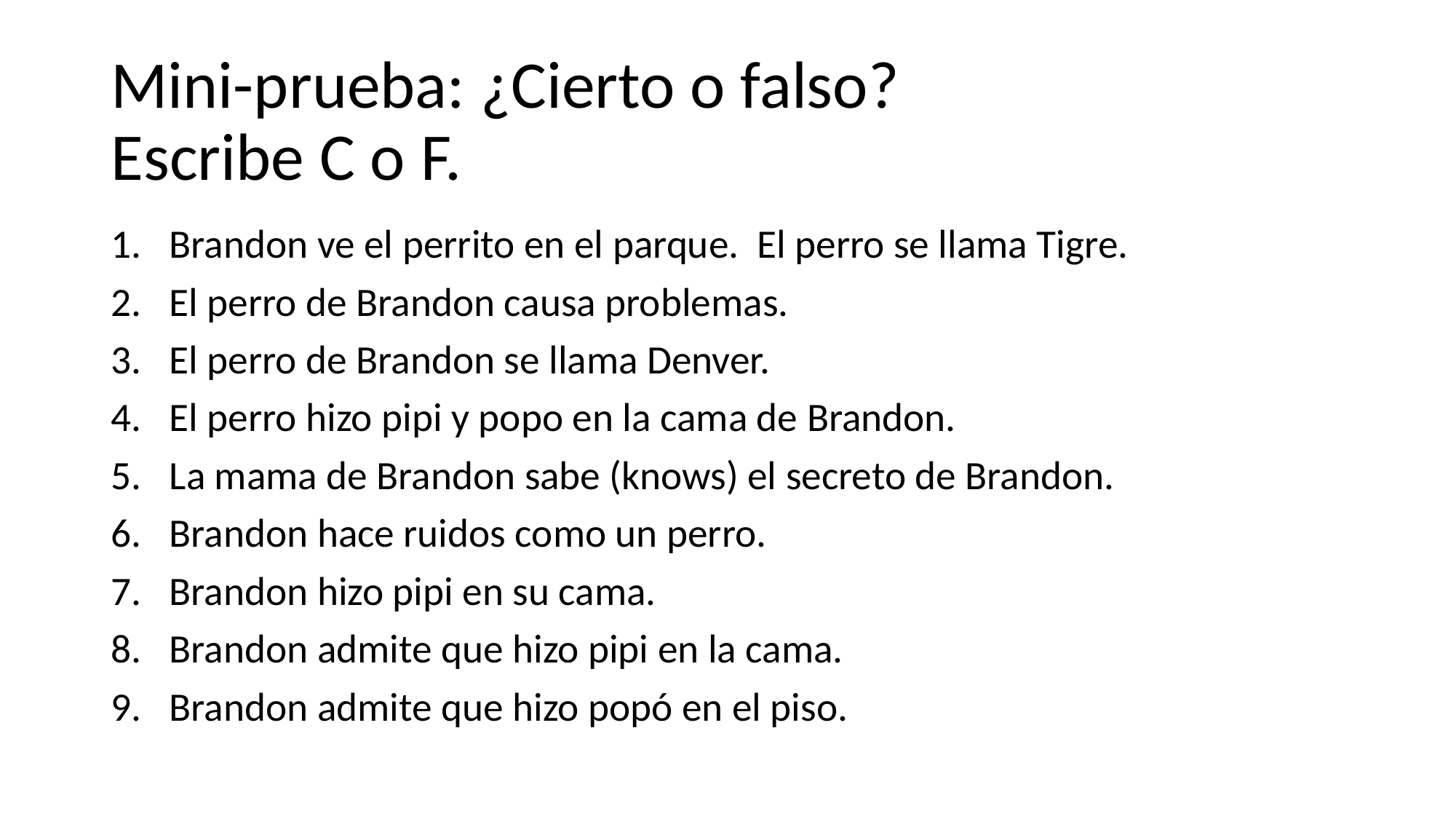

# Mini-prueba: ¿Cierto o falso? Escribe C o F.
Brandon ve el perrito en el parque.  El perro se llama Tigre.
El perro de Brandon causa problemas.
El perro de Brandon se llama Denver.
El perro hizo pipi y popo en la cama de Brandon.
La mama de Brandon sabe (knows) el secreto de Brandon.
Brandon hace ruidos como un perro.
Brandon hizo pipi en su cama.
Brandon admite que hizo pipi en la cama.
Brandon admite que hizo popó en el piso.